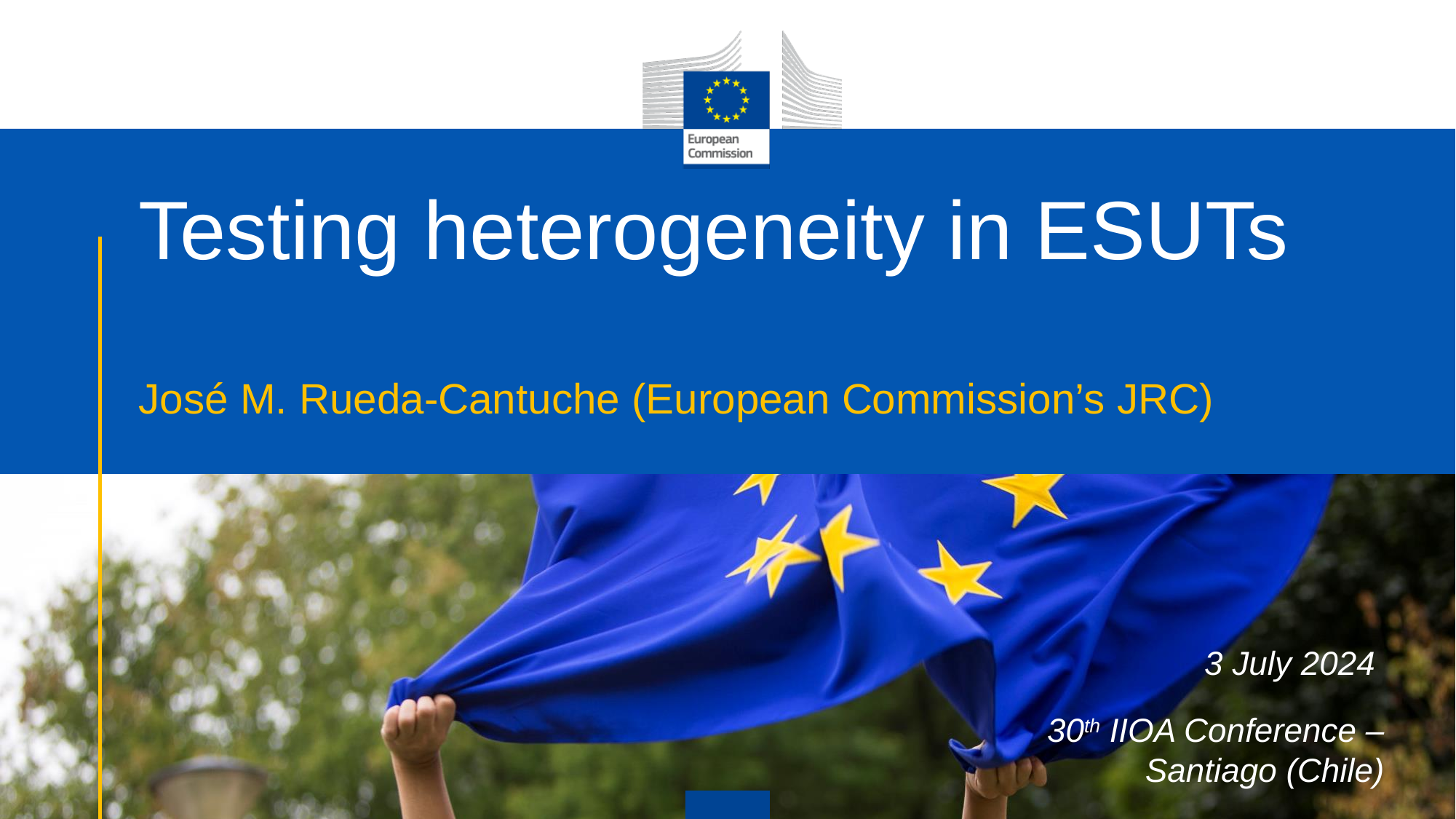

# Testing heterogeneity in ESUTs
José M. Rueda-Cantuche (European Commission’s JRC)

3 July 2024
30th IIOA Conference – Santiago (Chile)